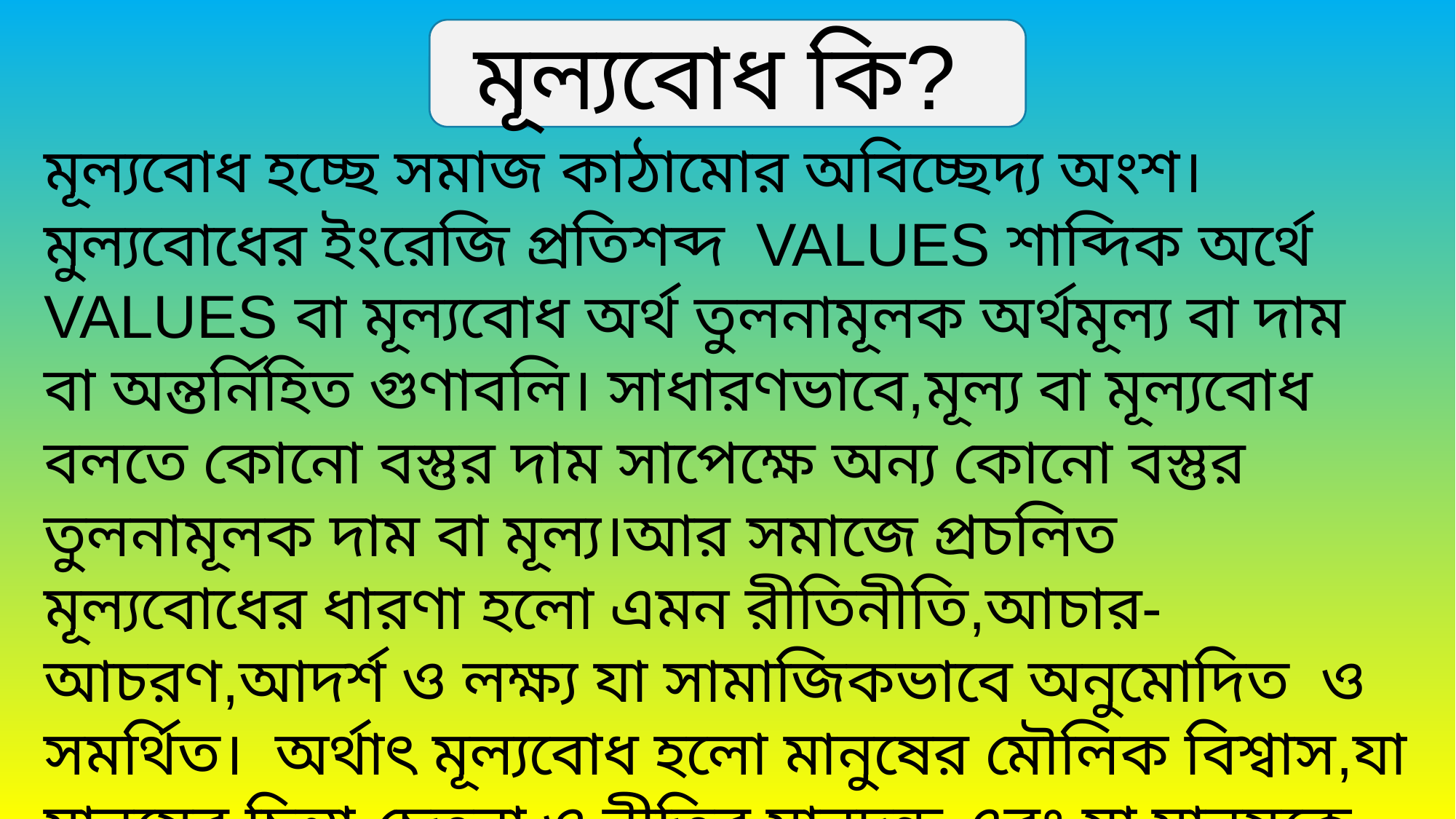

মূল্যবোধ কি?
মূল্যবোধ হচ্ছে সমাজ কাঠামোর অবিচ্ছেদ্য অংশ।মুল্যবোধের ইংরেজি প্রতিশব্দ  VALUES শাব্দিক অর্থে VALUES বা মূল্যবোধ অর্থ তুলনামূলক অর্থমূল্য বা দাম  বা অন্তর্নিহিত গুণাবলি। সাধারণভাবে,মূল্য বা মূল্যবোধ বলতে কোনো বস্তুর দাম সাপেক্ষে অন্য কোনো বস্তুর তুলনামূলক দাম বা মূল্য।আর সমাজে প্রচলিত  মূল্যবোধের ধারণা হলো এমন রীতিনীতি,আচার-আচরণ,আদর্শ ও লক্ষ্য যা সামাজিকভাবে অনুমোদিত  ও সমর্থিত।  অর্থাৎ মূল্যবোধ হলো মানুষের মৌলিক বিশ্বাস,যা মানুষের চিন্তা-চেতনা ও নীতির মানদন্ড এবং যা মানুষকে ভালো-মন্দ,ন্যায়-অন্যায় বিবেচনা করতে সহায়তা করে।